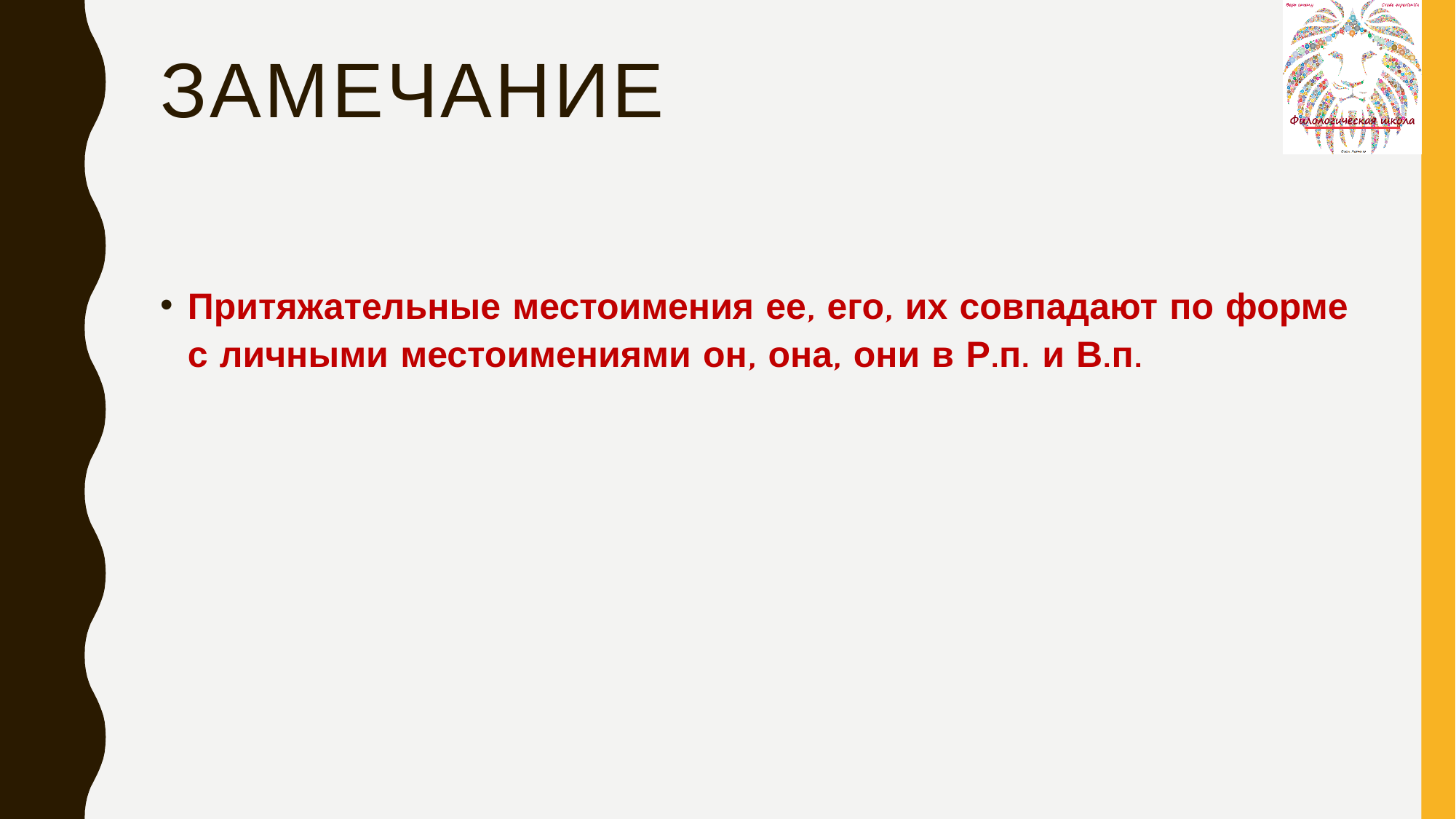

# Замечание
Притяжательные местоимения ее, его, их совпадают по форме с личными местоимениями он, она, они в Р.п. и В.п.